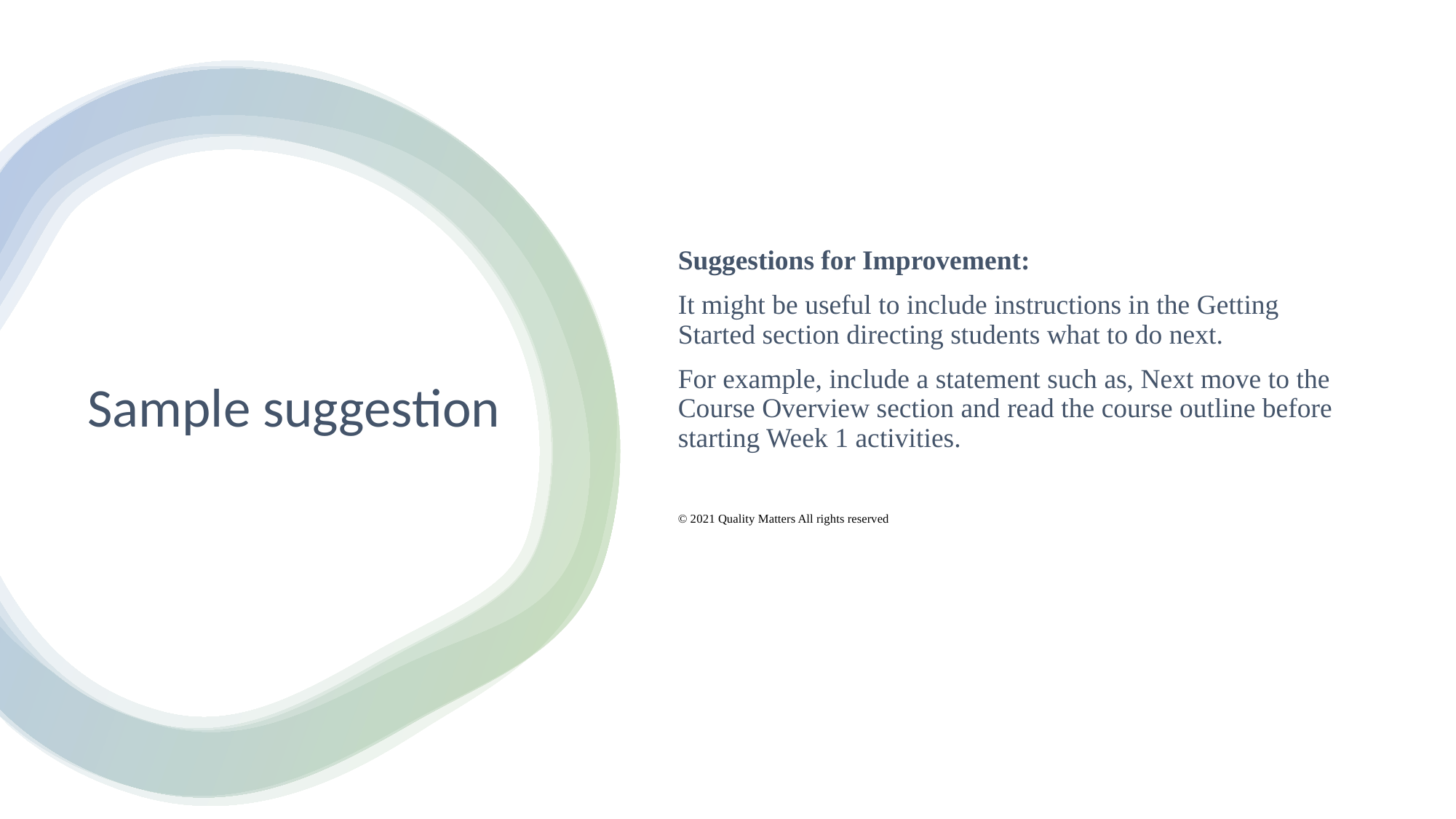

Suggestions for Improvement:
It might be useful to include instructions in the Getting Started section directing students what to do next.
For example, include a statement such as, Next move to the Course Overview section and read the course outline before starting Week 1 activities.

© 2021 Quality Matters All rights reserved

# Sample suggestion